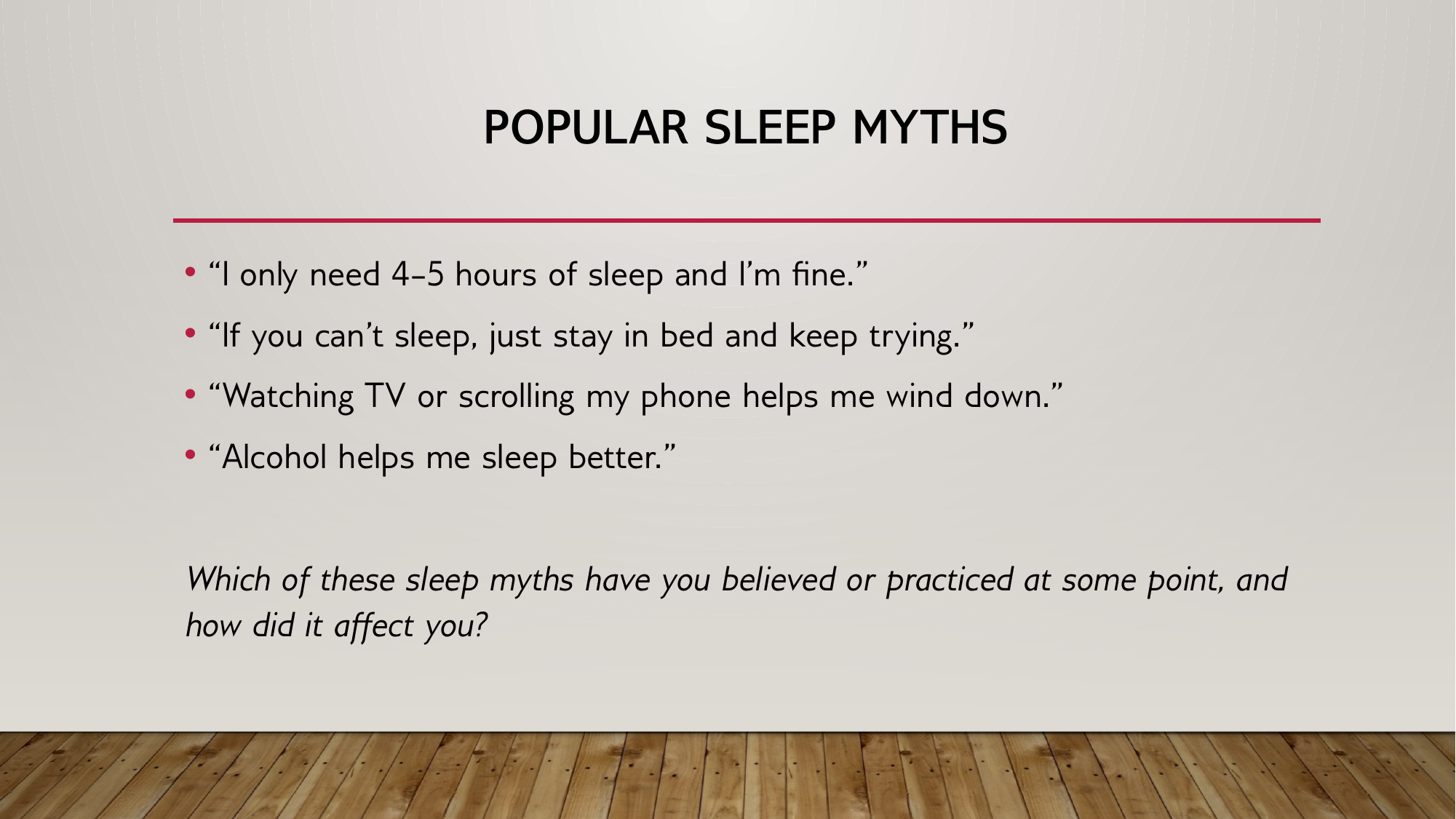

# Popular Sleep Myths
“I only need 4–5 hours of sleep and I’m fine.”
“If you can’t sleep, just stay in bed and keep trying.”
“Watching TV or scrolling my phone helps me wind down.”
“Alcohol helps me sleep better.”

Which of these sleep myths have you believed or practiced at some point, and how did it affect you?